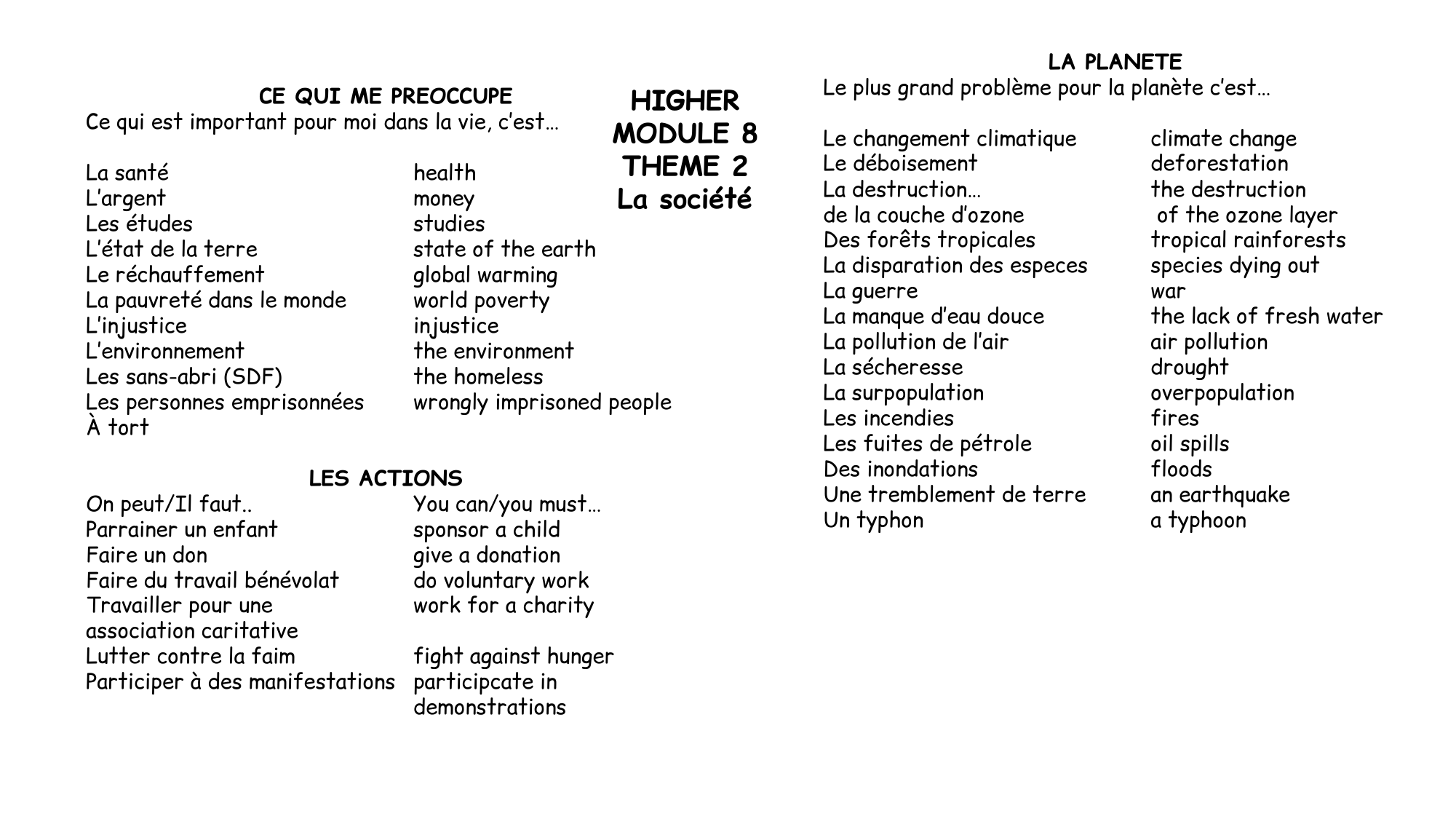

LA PLANETE
Le plus grand problème pour la planète c’est…

Le changement climatique	climate change
Le déboisement		deforestation
La destruction…		the destruction
de la couche d’ozone		 of the ozone layer
Des forêts tropicales		tropical rainforests
La disparation des especes	species dying out
La guerre			war
La manque d’eau douce	the lack of fresh water
La pollution de l’air		air pollution
La sécheresse		drought
La surpopulation		overpopulation
Les incendies		fires
Les fuites de pétrole		oil spills
Des inondations		floods
Une tremblement de terre	an earthquake
Un typhon			a typhoon

CE QUI ME PREOCCUPE
Ce qui est important pour moi dans la vie, c’est…

La santé			health
L’argent			money
Les études			studies
L’état de la terre		state of the earth
Le réchauffement		global warming
La pauvreté dans le monde	world poverty
L’injustice			injustice
L’environnement		the environment
Les sans-abri (SDF)		the homeless
Les personnes emprisonnées	wrongly imprisoned people
À tort

LES ACTIONS
On peut/Il faut..		You can/you must…
Parrainer un enfant		sponsor a child
Faire un don		give a donation
Faire du travail bénévolat	do voluntary work
Travailler pour une		work for a charity
association caritative
Lutter contre la faim		fight against hunger
Participer à des manifestations	participcate in    				demonstrations

HIGHER
MODULE 8
THEME 2
La société